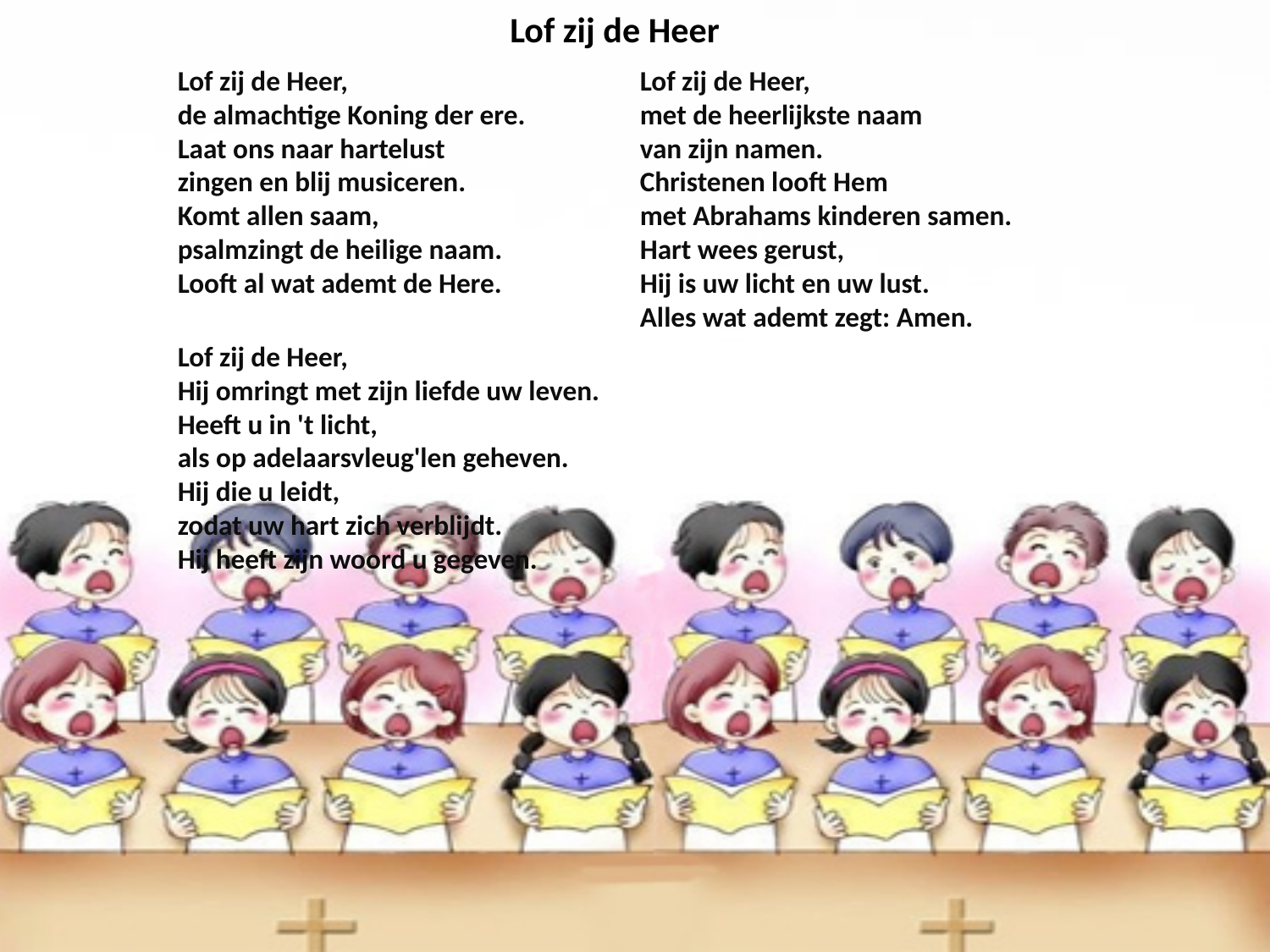

# Lof zij de Heer
Lof zij de Heer,
de almachtige Koning der ere.
Laat ons naar hartelust
zingen en blij musiceren.
Komt allen saam,
psalmzingt de heilige naam.
Looft al wat ademt de Here.
Lof zij de Heer,
Hij omringt met zijn liefde uw leven.
Heeft u in 't licht,
als op adelaarsvleug'len geheven.
Hij die u leidt,
zodat uw hart zich verblijdt.
Hij heeft zijn woord u gegeven.
Lof zij de Heer,
met de heerlijkste naam
van zijn namen.
Christenen looft Hem
met Abrahams kinderen samen.
Hart wees gerust,
Hij is uw licht en uw lust.
Alles wat ademt zegt: Amen.